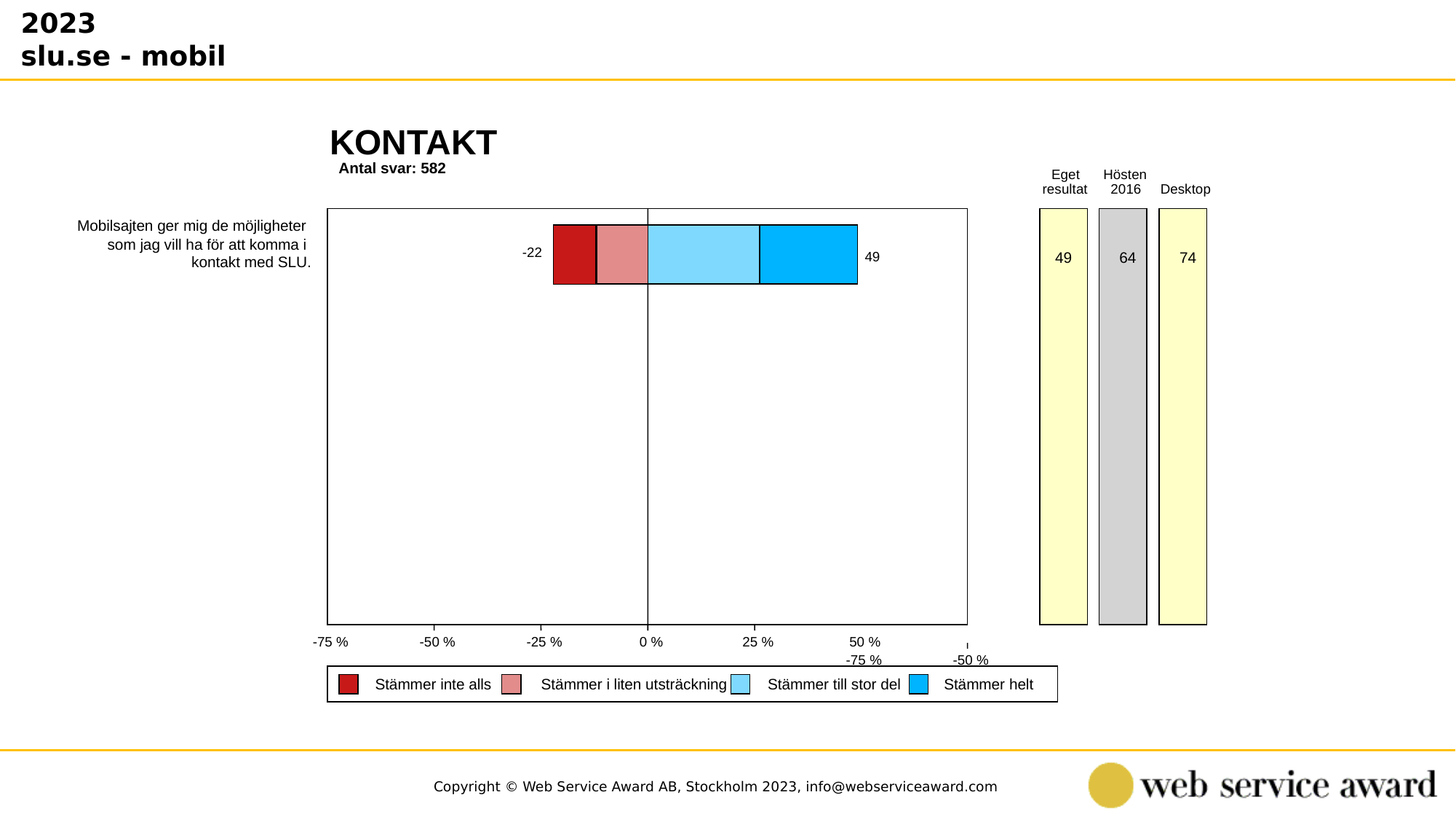

2023
slu.se - mobil
KONTAKT
Antal svar: 582
Eget
Hösten
resultat
2016
Desktop

Mobilsajten ger mig de möjligheter

som jag vill ha för att komma i
-22
49
64
74
49
kontakt med SLU.

-75 %
-50 %
-25 %
0 %
25 %
50 %

-75 %
-50 %

Stämmer inte alls
Stämmer i liten utsträckning
Stämmer till stor del
Stämmer helt